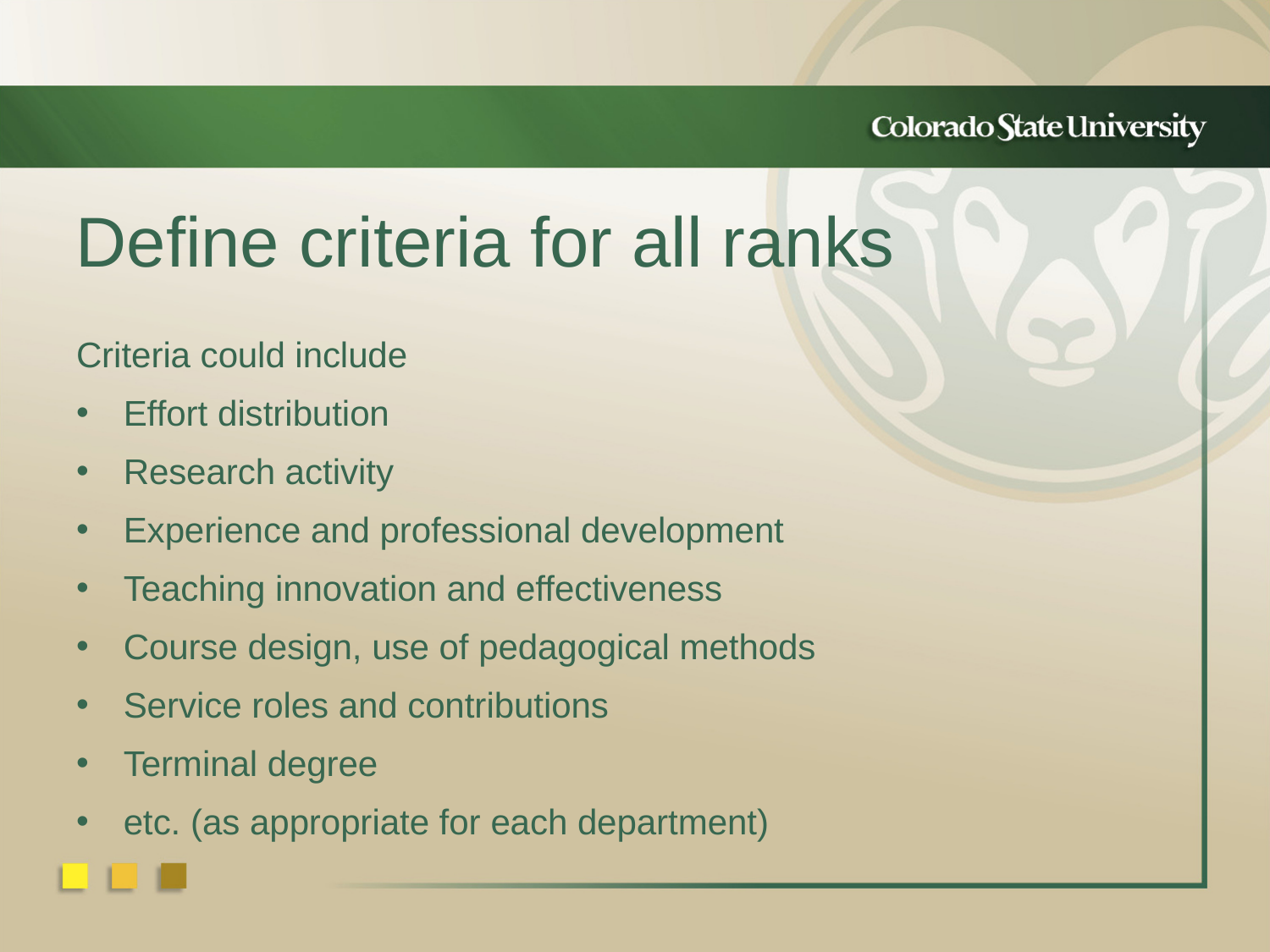

Define criteria for all ranks
Criteria could include
Effort distribution
Research activity
Experience and professional development
Teaching innovation and effectiveness
Course design, use of pedagogical methods
Service roles and contributions
Terminal degree
etc. (as appropriate for each department)